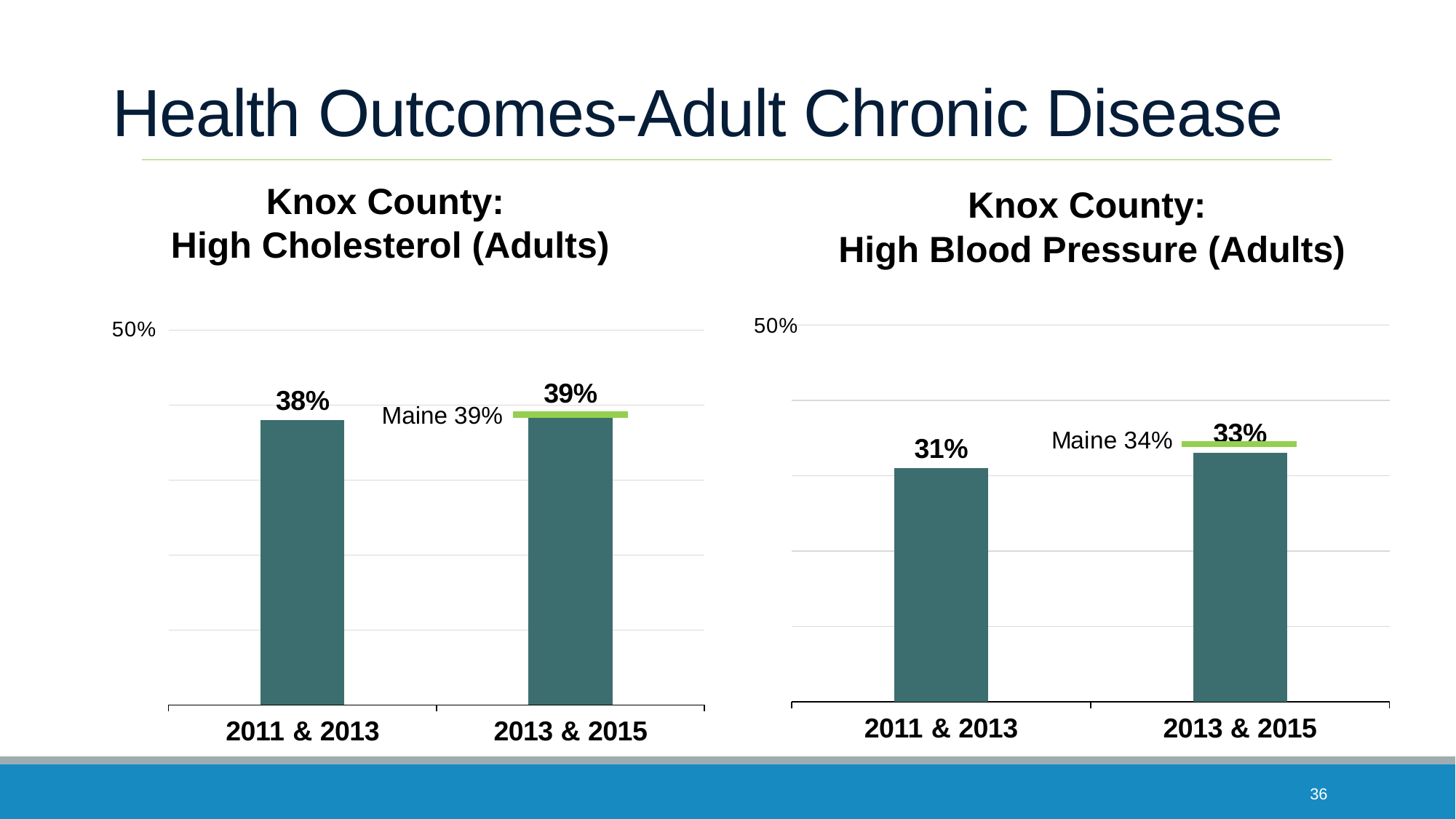

# Health Outcomes-Adult Chronic Disease
Knox County:
High Cholesterol (Adults)

Knox County:
High Blood Pressure (Adults)

### Chart

| Category | HI cholesterol |
|---|---|
| 2011 & 2013 | 0.31 |
| 2013 & 2015 | 0.33 |

### Chart

| Category | HI cholesterol |
|---|---|
| 2011 & 2013 | 0.38 |
| 2013 & 2015 | 0.39 |
Maine 39%
36